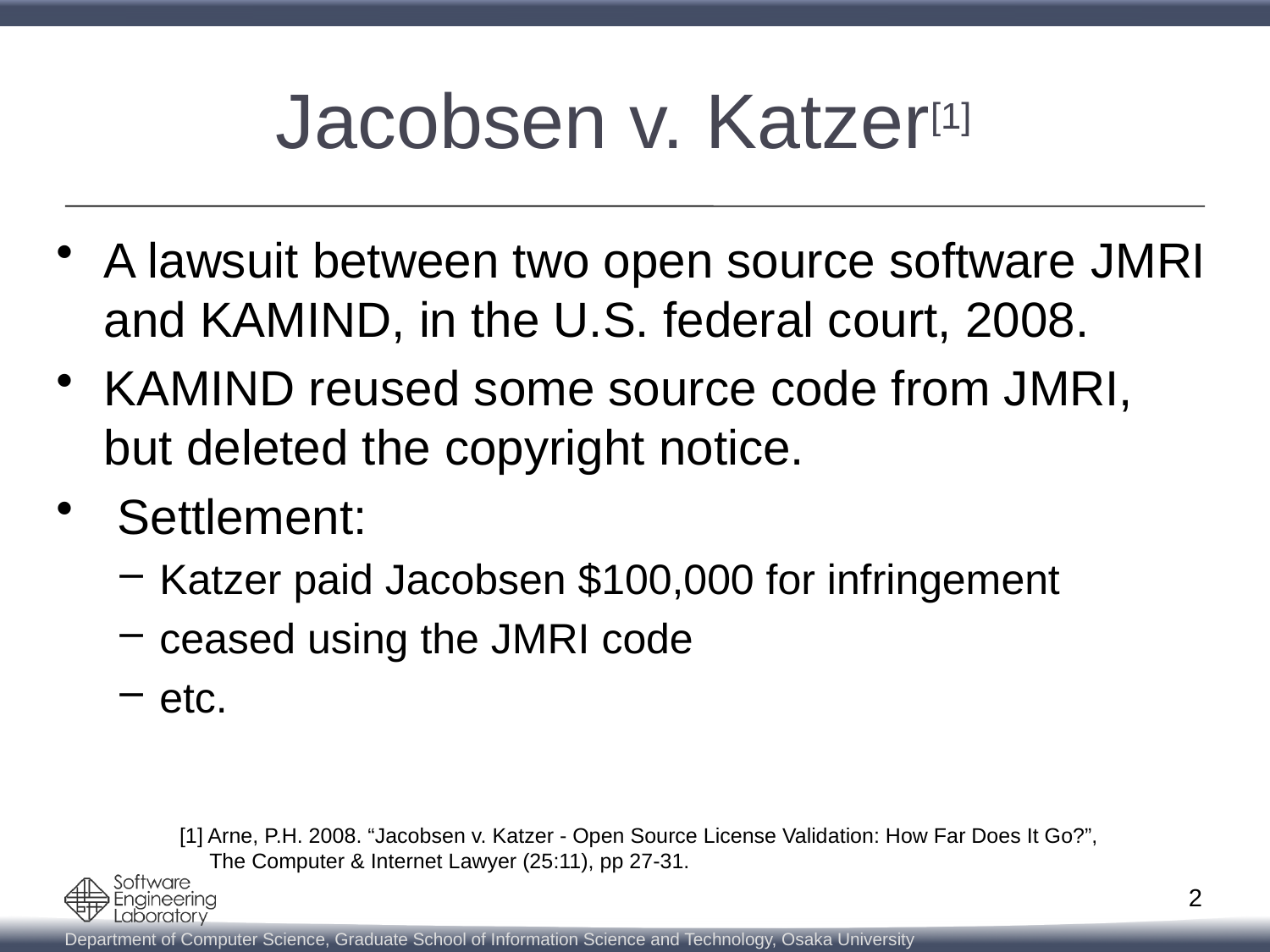

# Jacobsen v. Katzer[1]
A lawsuit between two open source software JMRI and KAMIND, in the U.S. federal court, 2008.
KAMIND reused some source code from JMRI, but deleted the copyright notice.
 Settlement:
Katzer paid Jacobsen $100,000 for infringement
ceased using the JMRI code
etc.
[1] Arne, P.H. 2008. “Jacobsen v. Katzer - Open Source License Validation: How Far Does It Go?”,
     The Computer & Internet Lawyer (25:11), pp 27-31.
2